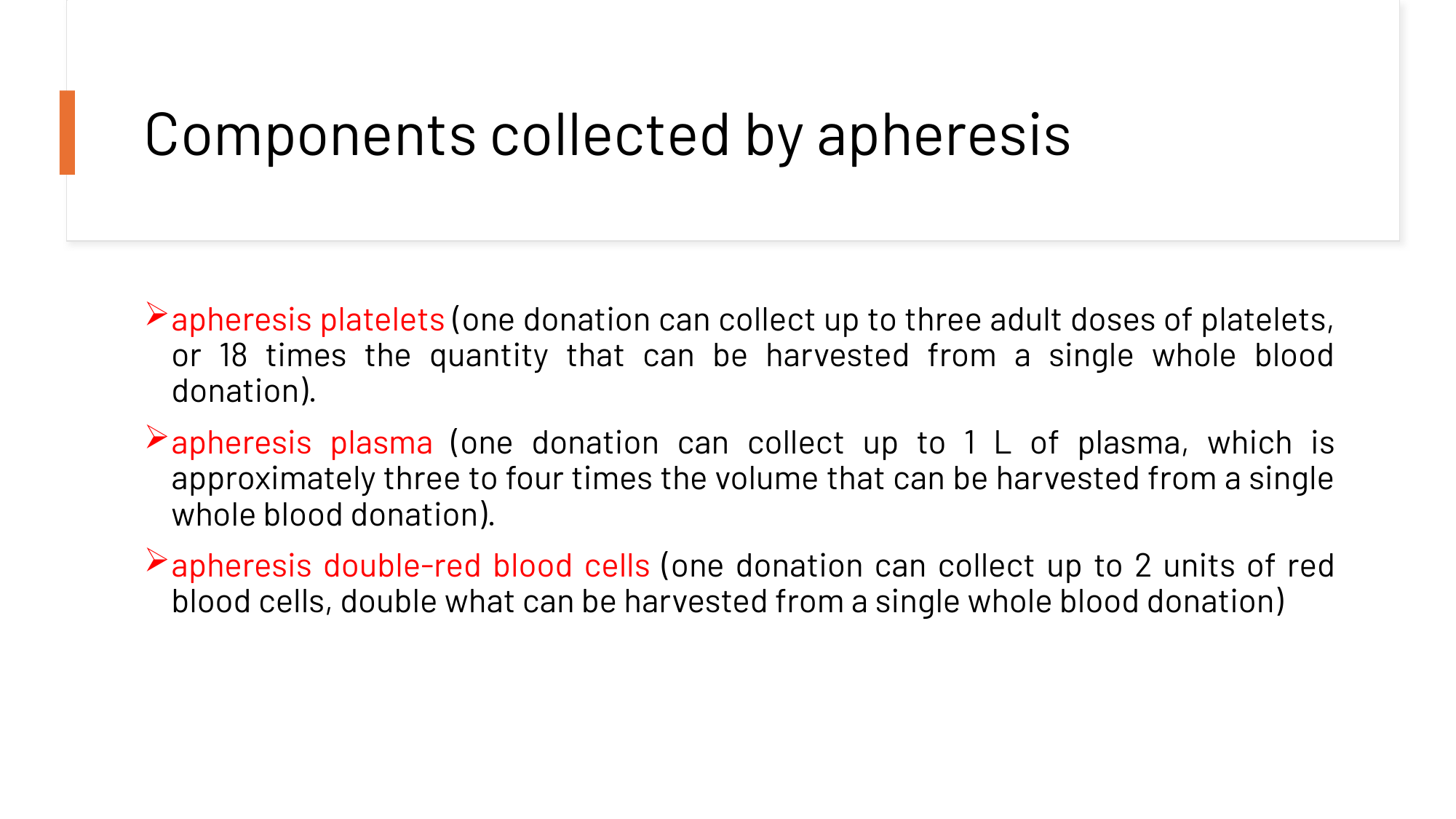

# Components collected by apheresis

apheresis platelets (one donation can collect up to three adult doses of platelets, or 18 times the quantity that can be harvested from a single whole blood donation).
apheresis plasma (one donation can collect up to 1 L of plasma, which is approximately three to four times the volume that can be harvested from a single whole blood donation).
apheresis double-red blood cells (one donation can collect up to 2 units of red blood cells, double what can be harvested from a single whole blood donation)